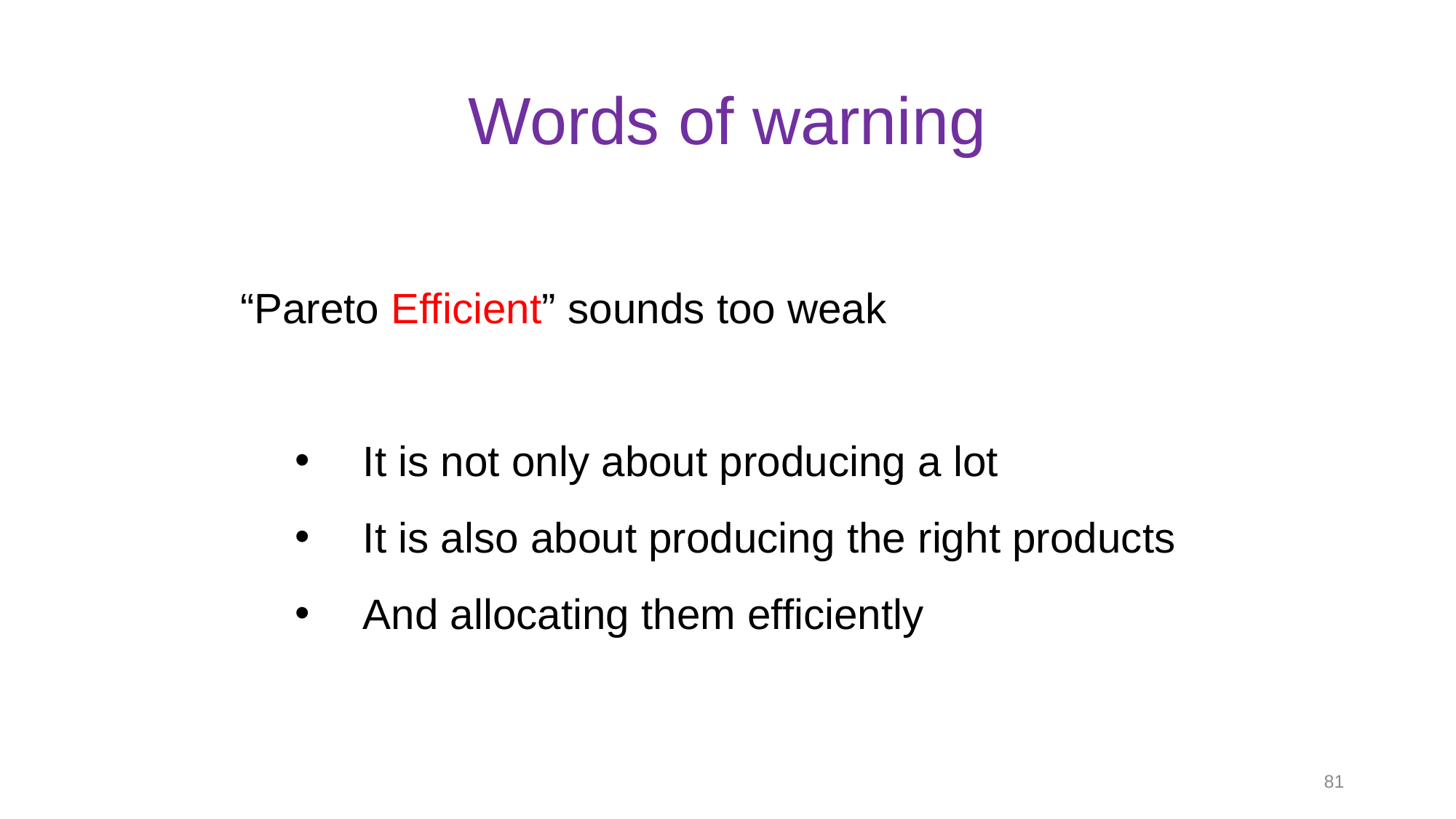

# Words of warning
“Pareto Efficient” sounds too weak

It is not only about producing a lot
It is also about producing the right products
And allocating them efficiently
81